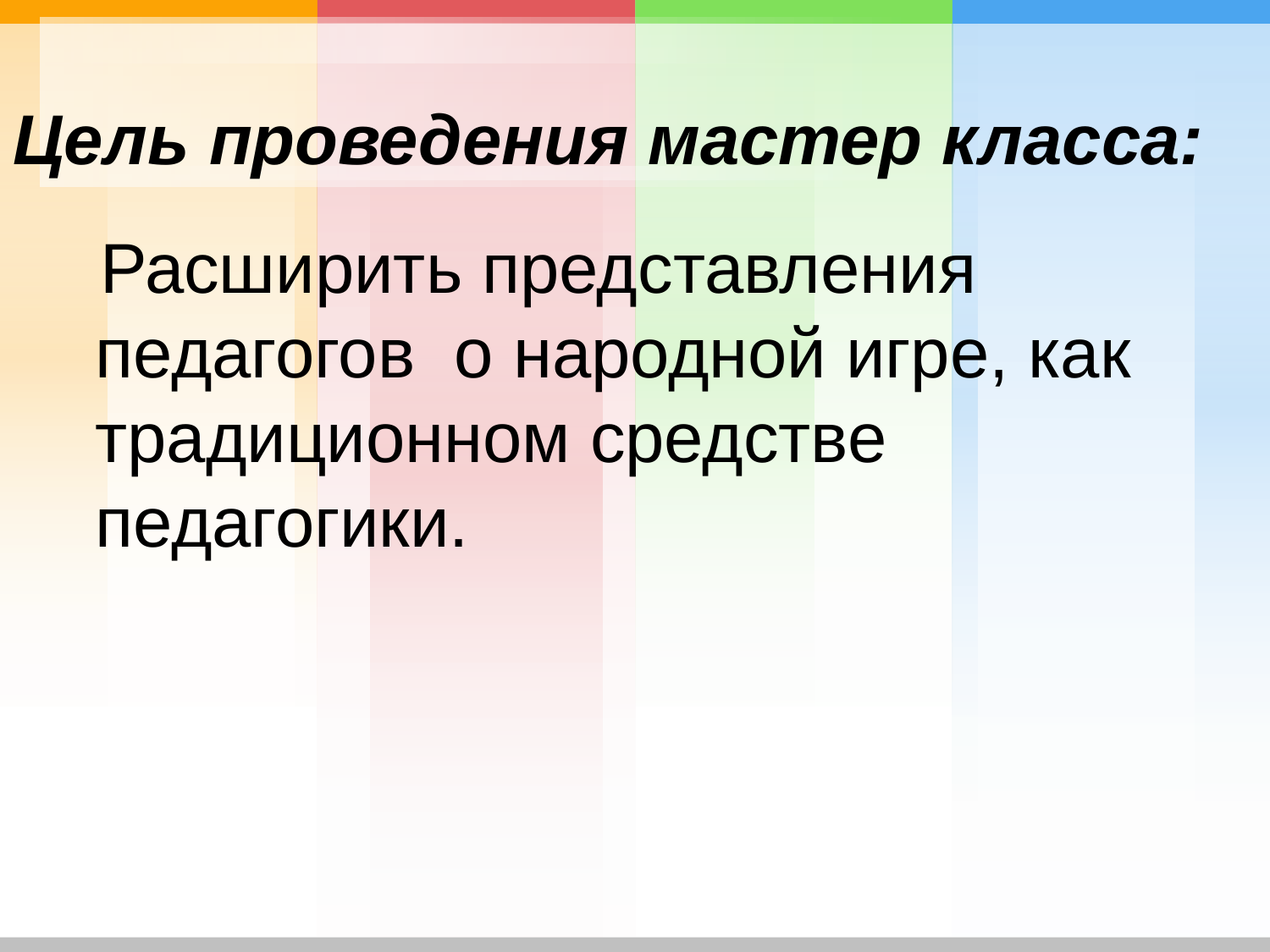

# Цель проведения мастер класса:
   Расширить представления  педагогов  о народной игре, как традиционном средстве педагогики.